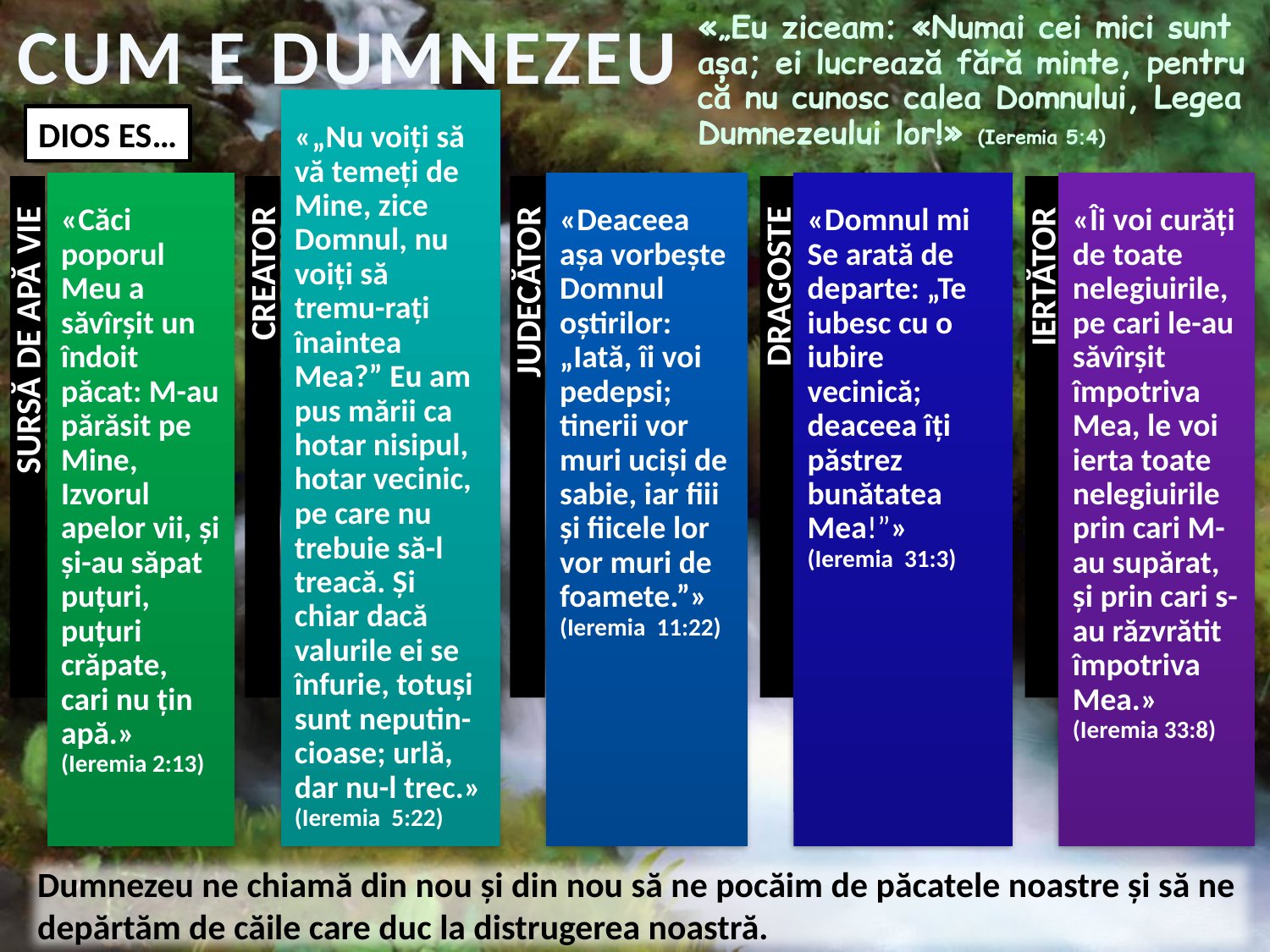

CUM E DUMNEZEU
«„Eu ziceam: «Numai cei mici sunt aşa; ei lucrează fără minte, pentru că nu cunosc calea Domnului, Legea Dumnezeului lor!» (Ieremia 5:4)
«„Nu voiţi să vă temeţi de Mine, zice Domnul, nu voiţi să tremu-raţi înaintea Mea?” Eu am pus mării ca hotar nisipul, hotar vecinic, pe care nu trebuie să-l treacă. Şi chiar dacă valurile ei se înfurie, totuși sunt neputin-cioase; urlă, dar nu-l trec.» (Ieremia  5:22)
DIOS ES…
«Căci poporul Meu a săvîrşit un îndoit păcat: M-au părăsit pe Mine, Izvorul apelor vii, şi şi-au săpat puţuri, puţuri crăpate, cari nu ţin apă.» (Ieremia 2:13)
«Deaceea aşa vorbeşte Domnul oştirilor: „Iată, îi voi pedepsi; tinerii vor muri ucişi de sabie, iar fiii şi fiicele lor vor muri de foamete.”» (Ieremia  11:22)
«Domnul mi Se arată de departe: „Te iubesc cu o iubire vecinică; deaceea îţi păstrez bunătatea Mea!”» (Ieremia  31:3)
«Îi voi curăţi de toate nelegiuirile, pe cari le-au săvîrşit împotriva Mea, le voi ierta toate nelegiuirile prin cari M-au supărat, şi prin cari s-au răzvrătit împotriva Mea.» (Ieremia 33:8)
SURSĂ DE APĂ VIE
CREATOR
JUDECĂTOR
DRAGOSTE
IERTĂTOR
Dumnezeu ne chiamă din nou și din nou să ne pocăim de păcatele noastre și să ne depărtăm de căile care duc la distrugerea noastră.